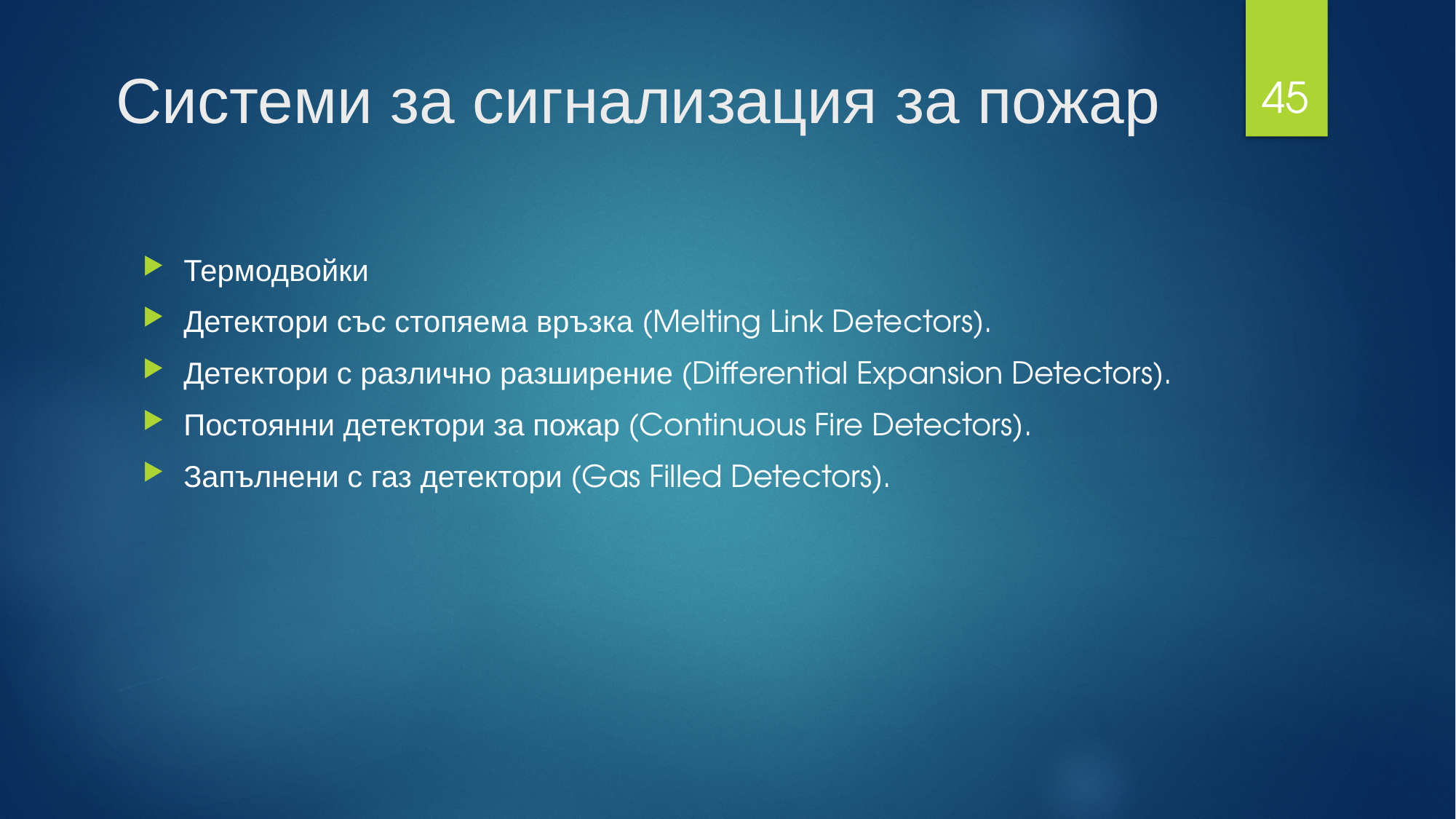

45
# Системи за сигнализация за пожар
Термодвойки
Детектори със стопяема връзка (Melting Link Detectors).
Детектори с различно разширение (Differential Expansion Detectors).
Постоянни детектори за пожар (Continuous Fire Detectors).
Запълнени с газ детектори (Gas Filled Detectors).